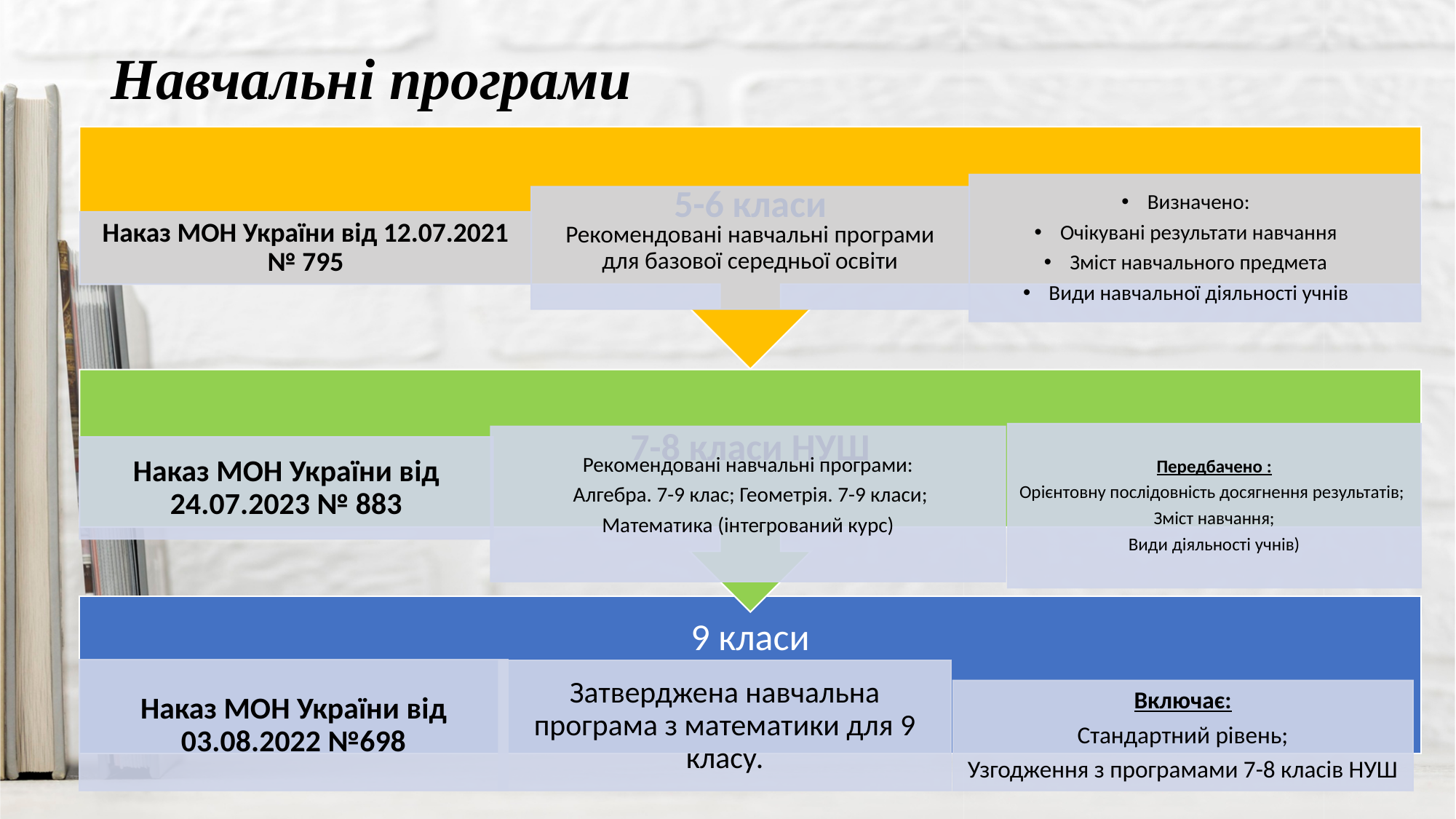

# Навчальні програми
9 класи
Наказ МОН України від 03.08.2022 №698
Затверджена навчальна програма з математики для 9 класу.
Включає:
Стандартний рівень;
Узгодження з програмами 7-8 класів НУШ
7-8 класи НУШ
Наказ МОН України від 24.07.2023 № 883
Рекомендовані навчальні програми:
 Алгебра. 7-9 клас; Геометрія. 7-9 класи;
Математика (інтегрований курс)

Передбачено :
Орієнтовну послідовність досягнення результатів;
Зміст навчання;
Види діяльності учнів)
5-6 класи
Наказ МОН України від 12.07.2021 № 795
Рекомендовані навчальні програми для базової середньої освіти
Визначено:
Очікувані результати навчання
Зміст навчального предмета
Види навчальної діяльності учнів